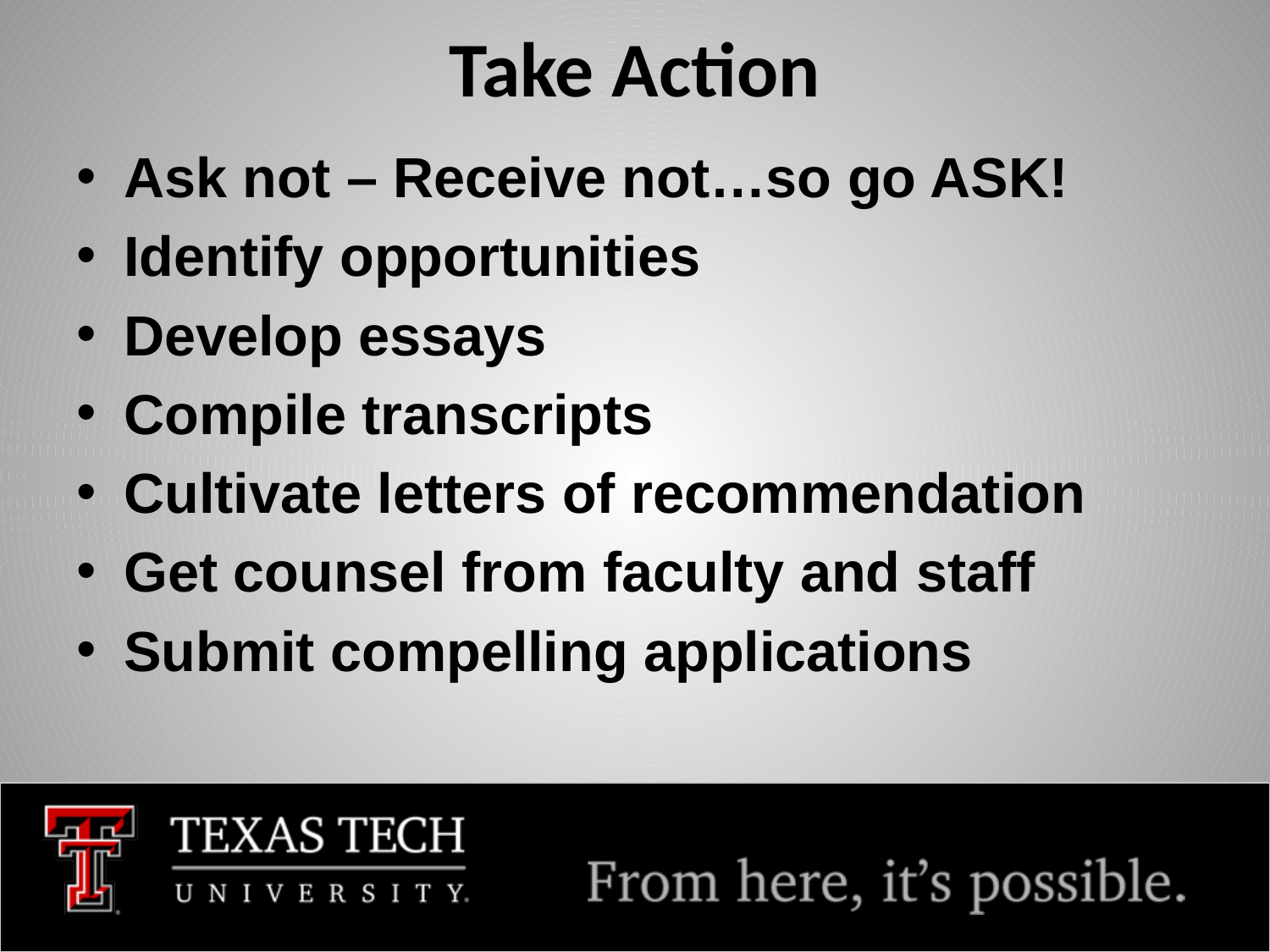

# Take Action
Ask not – Receive not…so go ASK!
Identify opportunities
Develop essays
Compile transcripts
Cultivate letters of recommendation
Get counsel from faculty and staff
Submit compelling applications